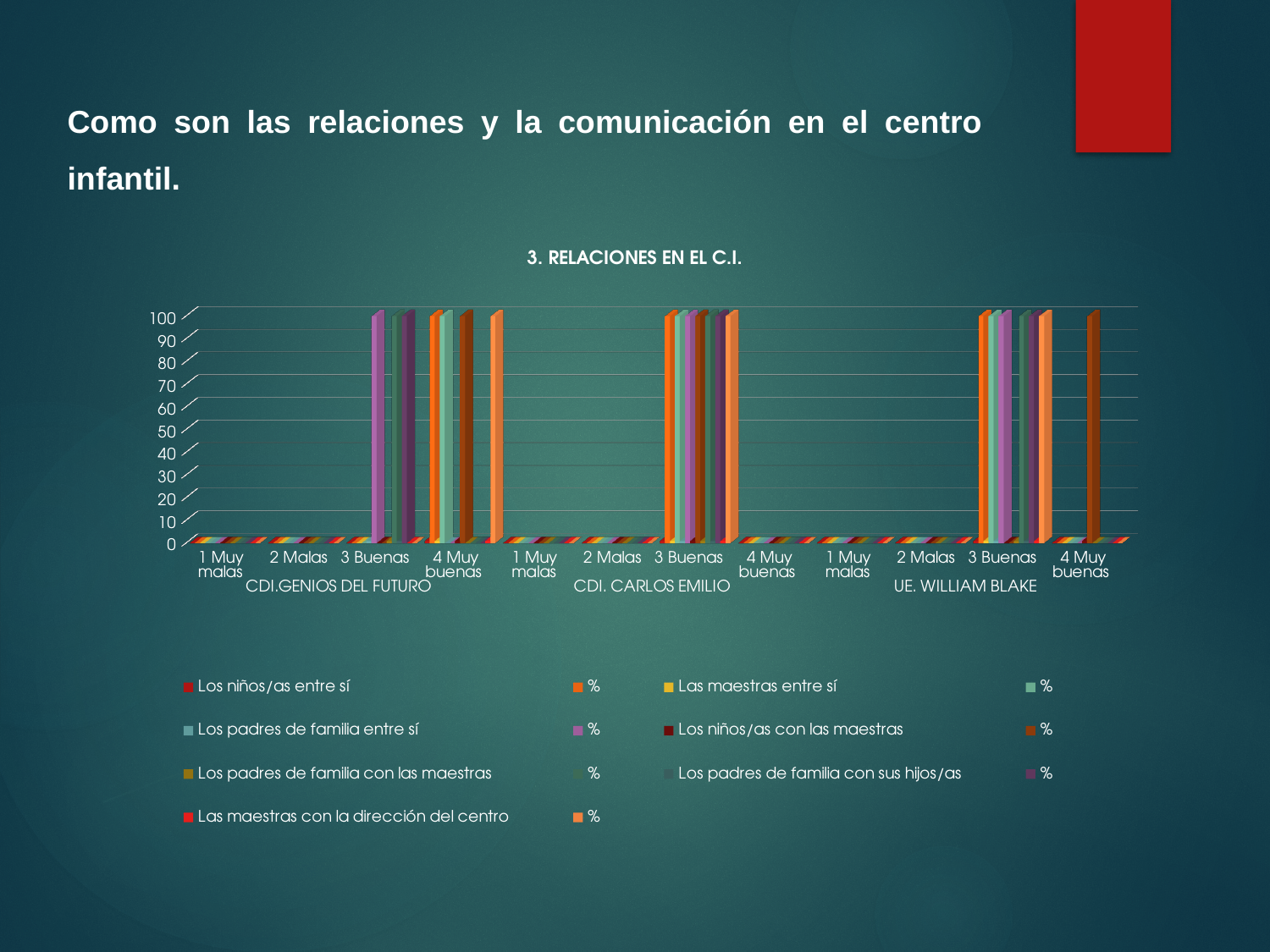

Como son las relaciones y la comunicación en el centro infantil.

[unsupported chart]